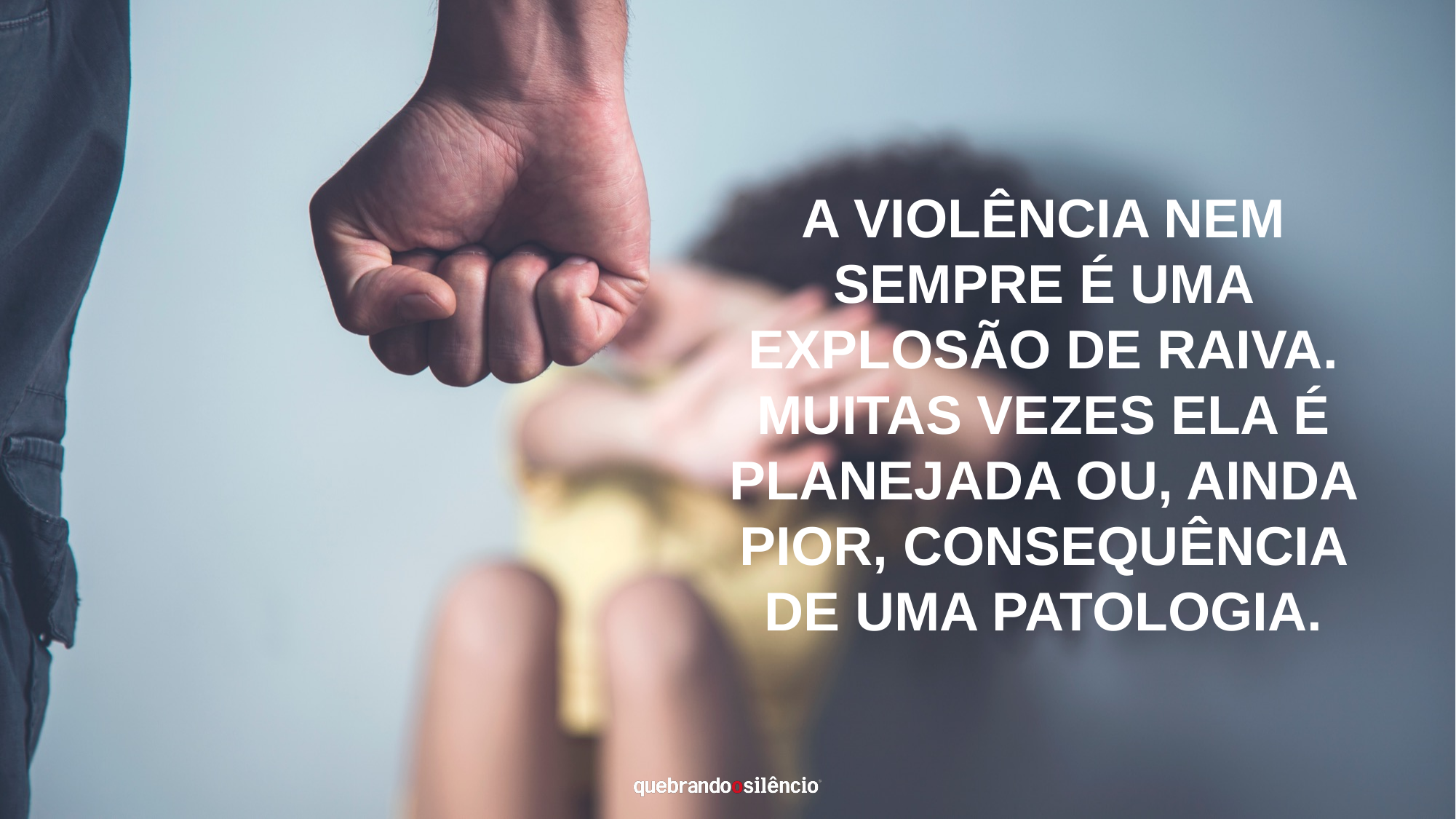

a violência Nem sempre é uma explosão de RAIVA. Muitas vezes ela é planejada ou, ainda pior, CONSEqUÊNCIA de uma patologia.